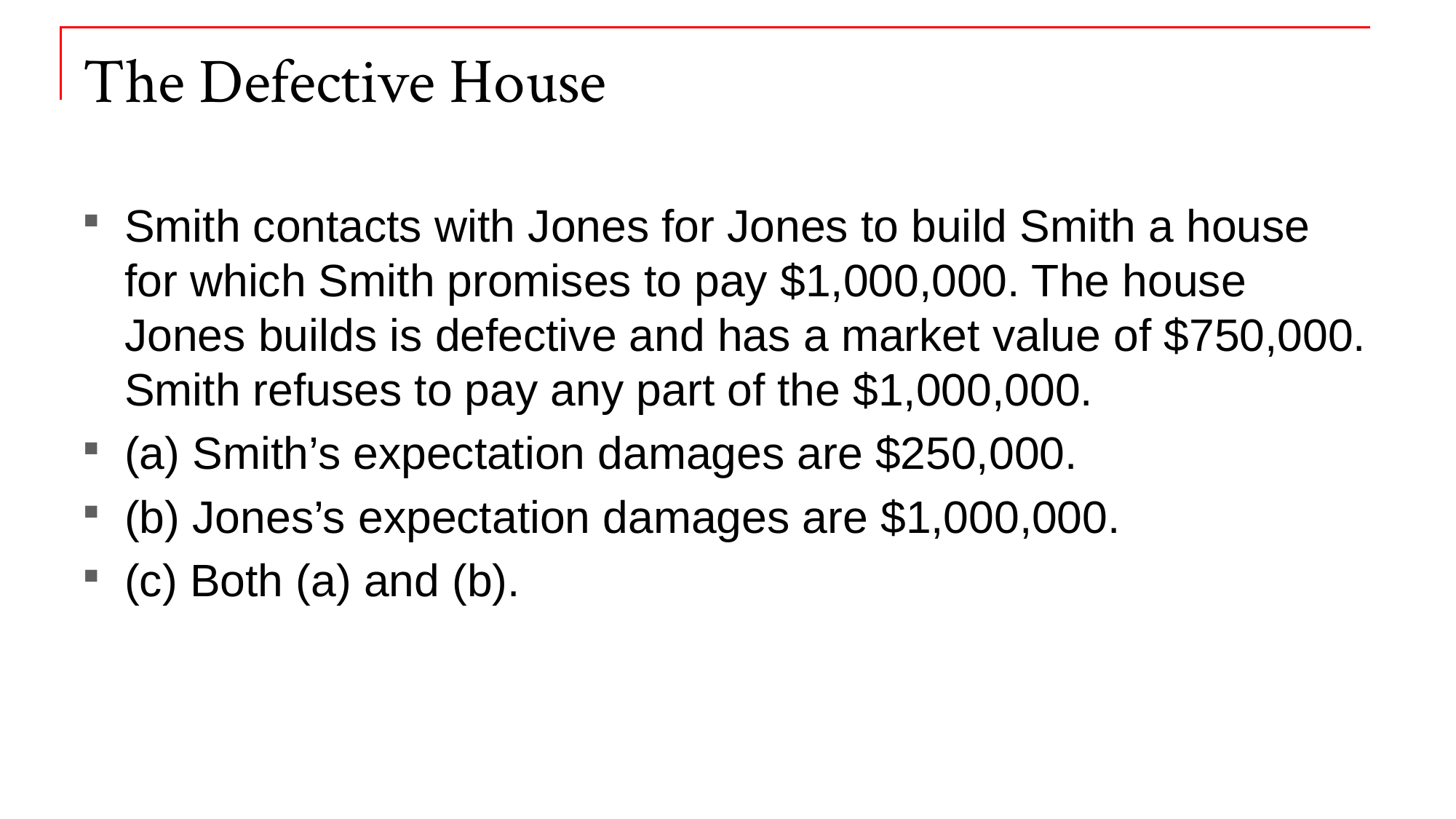

# The Defective House
Smith contacts with Jones for Jones to build Smith a house for which Smith promises to pay $1,000,000. The house Jones builds is defective and has a market value of $750,000. Smith refuses to pay any part of the $1,000,000.
(a) Smith’s expectation damages are $250,000.
(b) Jones’s expectation damages are $1,000,000.
(c) Both (a) and (b).